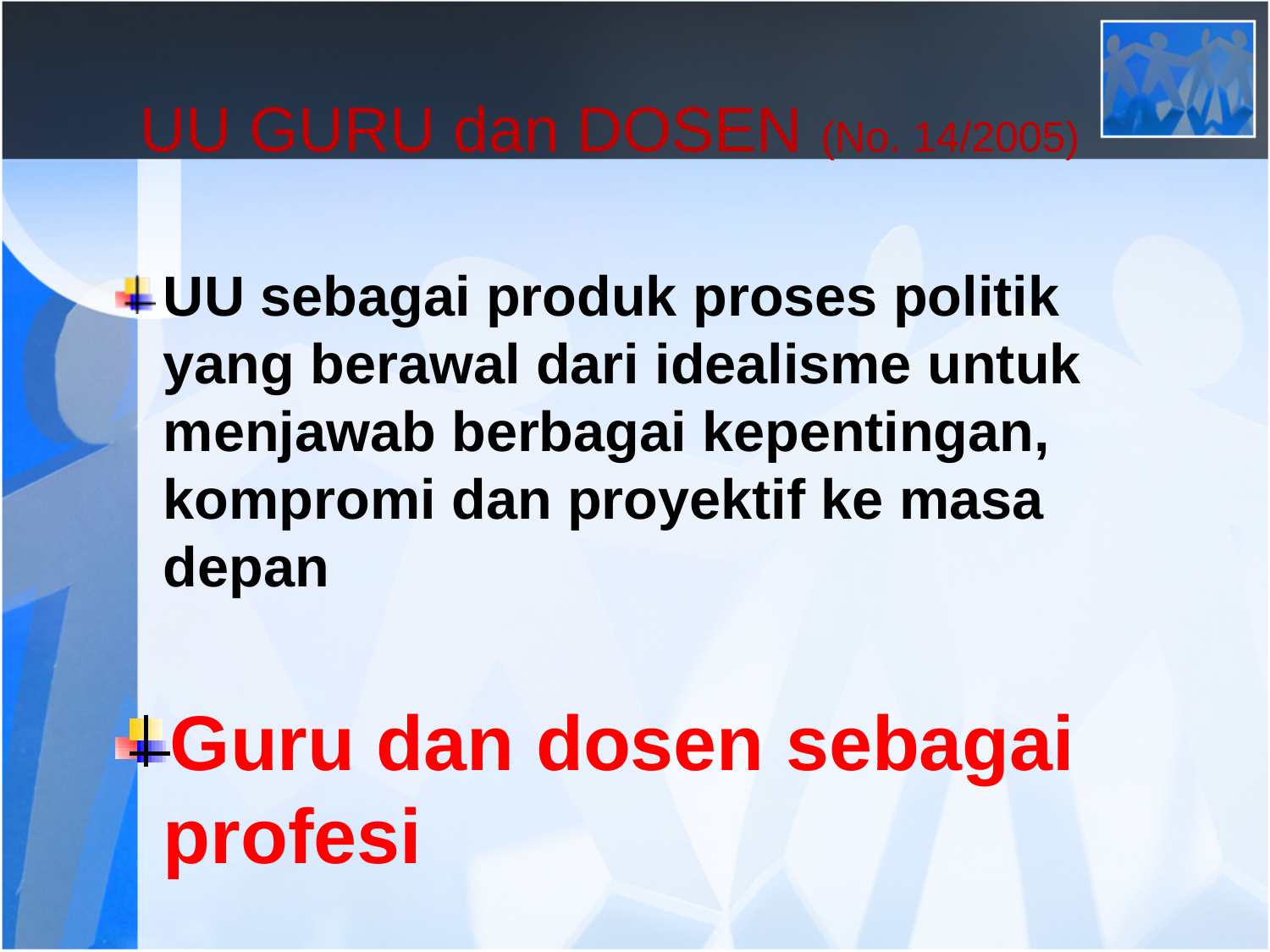

# UU GURU dan DOSEN (No. 14/2005)
UU sebagai produk proses politik yang berawal dari idealisme untuk menjawab berbagai kepentingan, kompromi dan proyektif ke masa depan

Guru dan dosen sebagai profesi